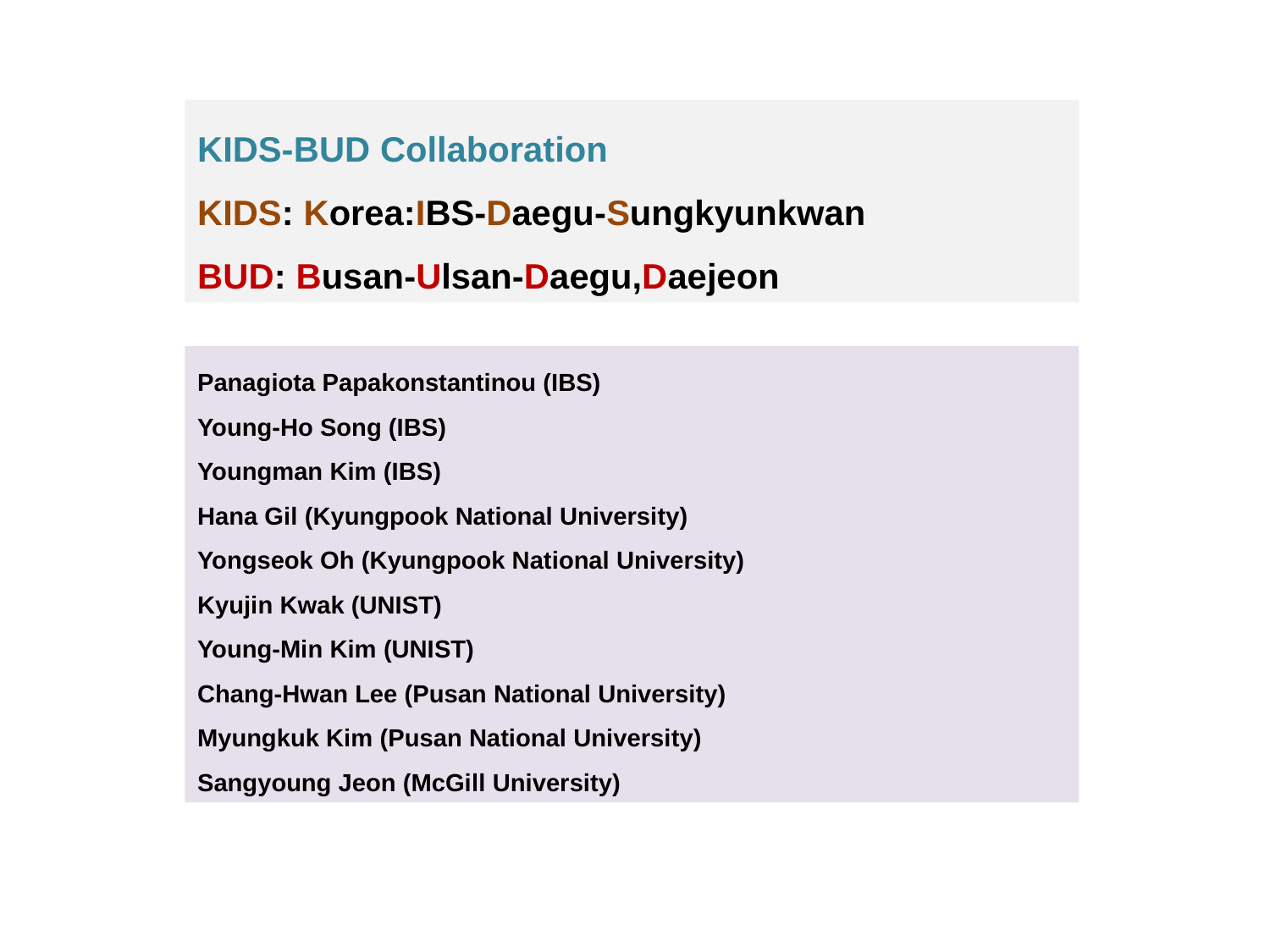

KIDS-BUD Collaboration
KIDS: Korea:IBS-Daegu-Sungkyunkwan
BUD: Busan-Ulsan-Daegu,Daejeon
Panagiota Papakonstantinou (IBS)
Young-Ho Song (IBS)
Youngman Kim (IBS)
Hana Gil (Kyungpook National University)
Yongseok Oh (Kyungpook National University)
Kyujin Kwak (UNIST)
Young-Min Kim (UNIST)
Chang-Hwan Lee (Pusan National University)
Myungkuk Kim (Pusan National University)
Sangyoung Jeon (McGill University)